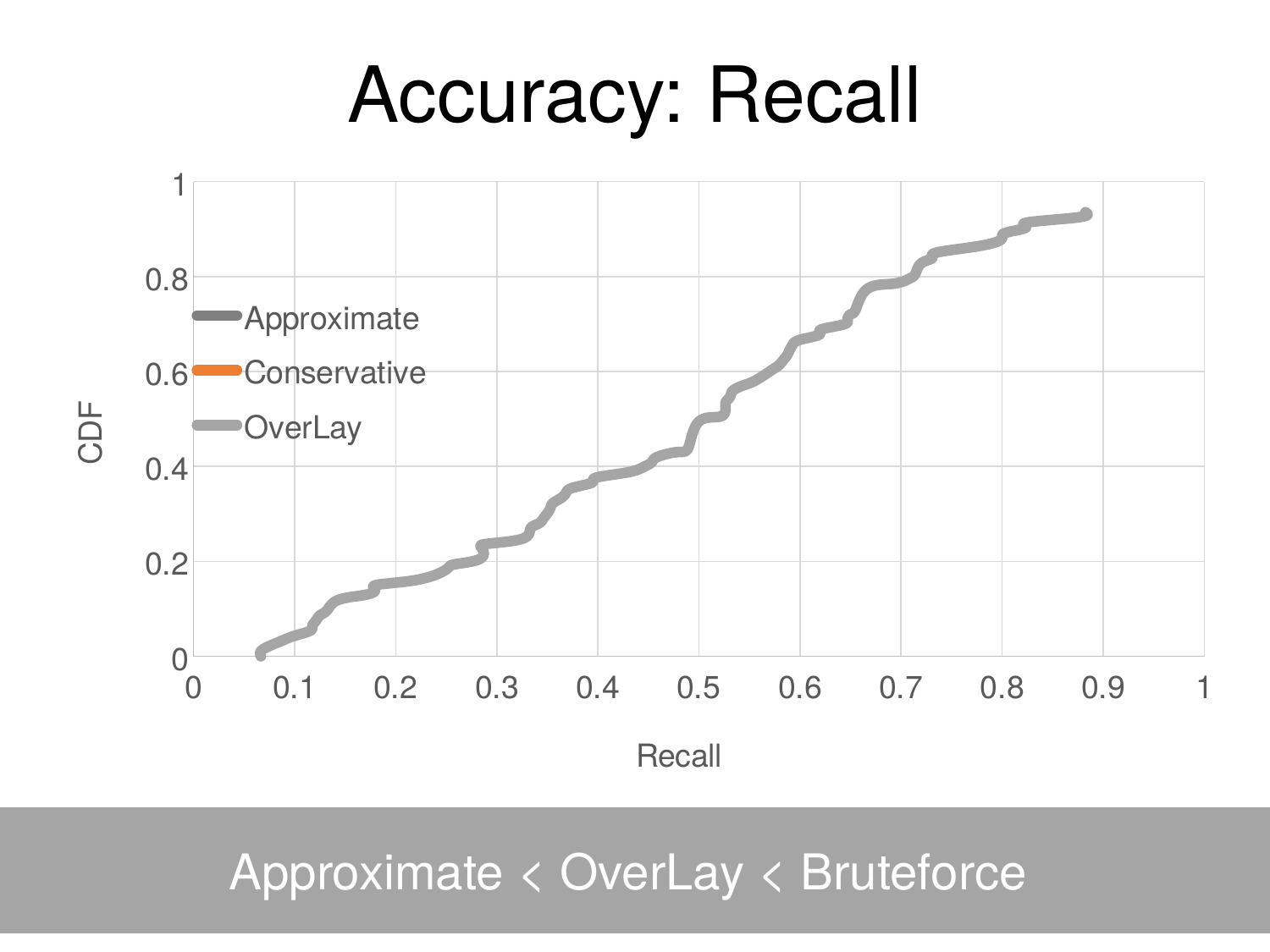

Accuracy: Recall

### Chart

| Category |  |  |  |
|---|---|---|---|
Approximate < OverLay < Bruteforce
27